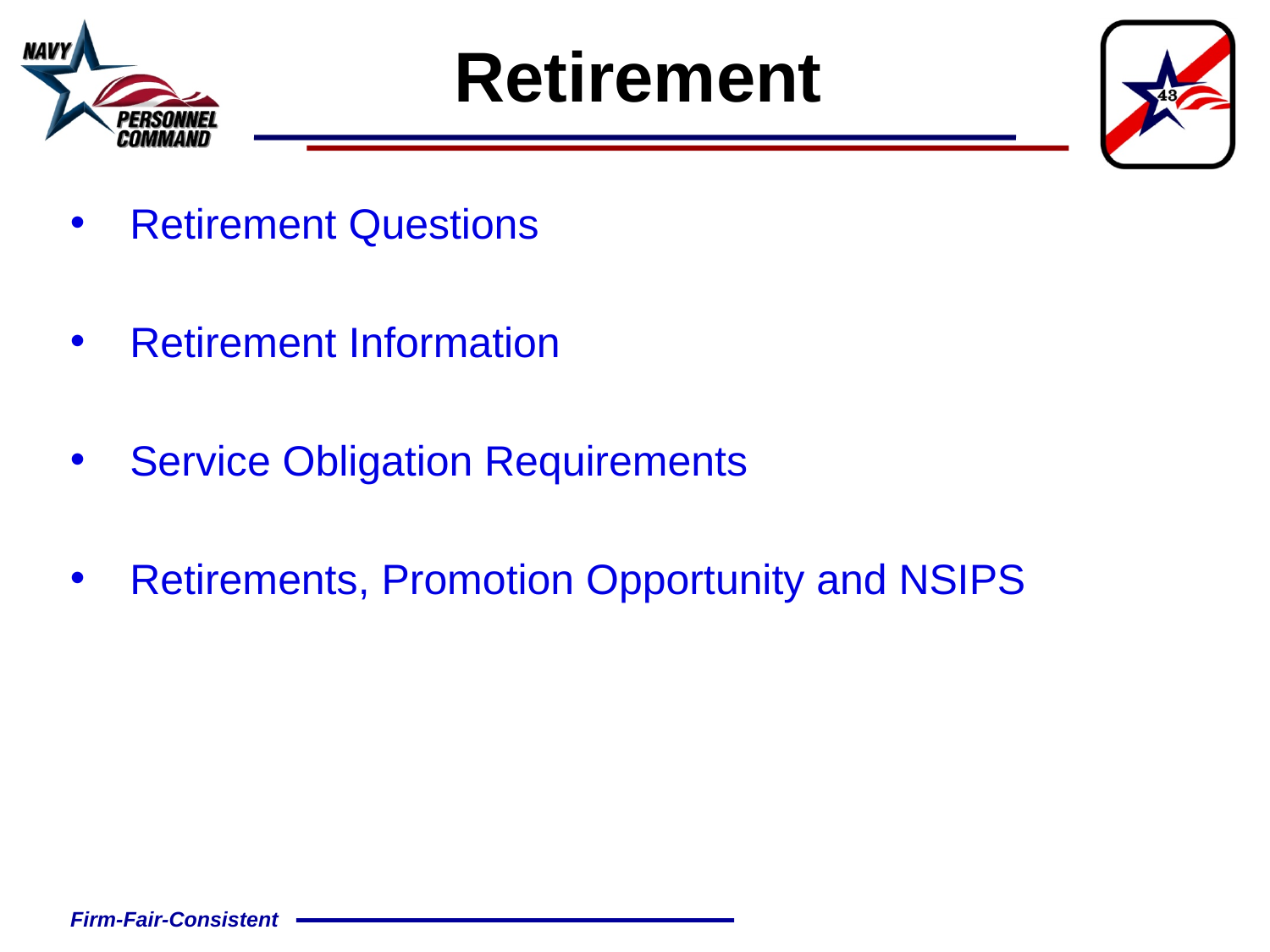

# Retirement
 Retirement Questions

 Retirement Information

 Service Obligation Requirements

 Retirements, Promotion Opportunity and NSIPS